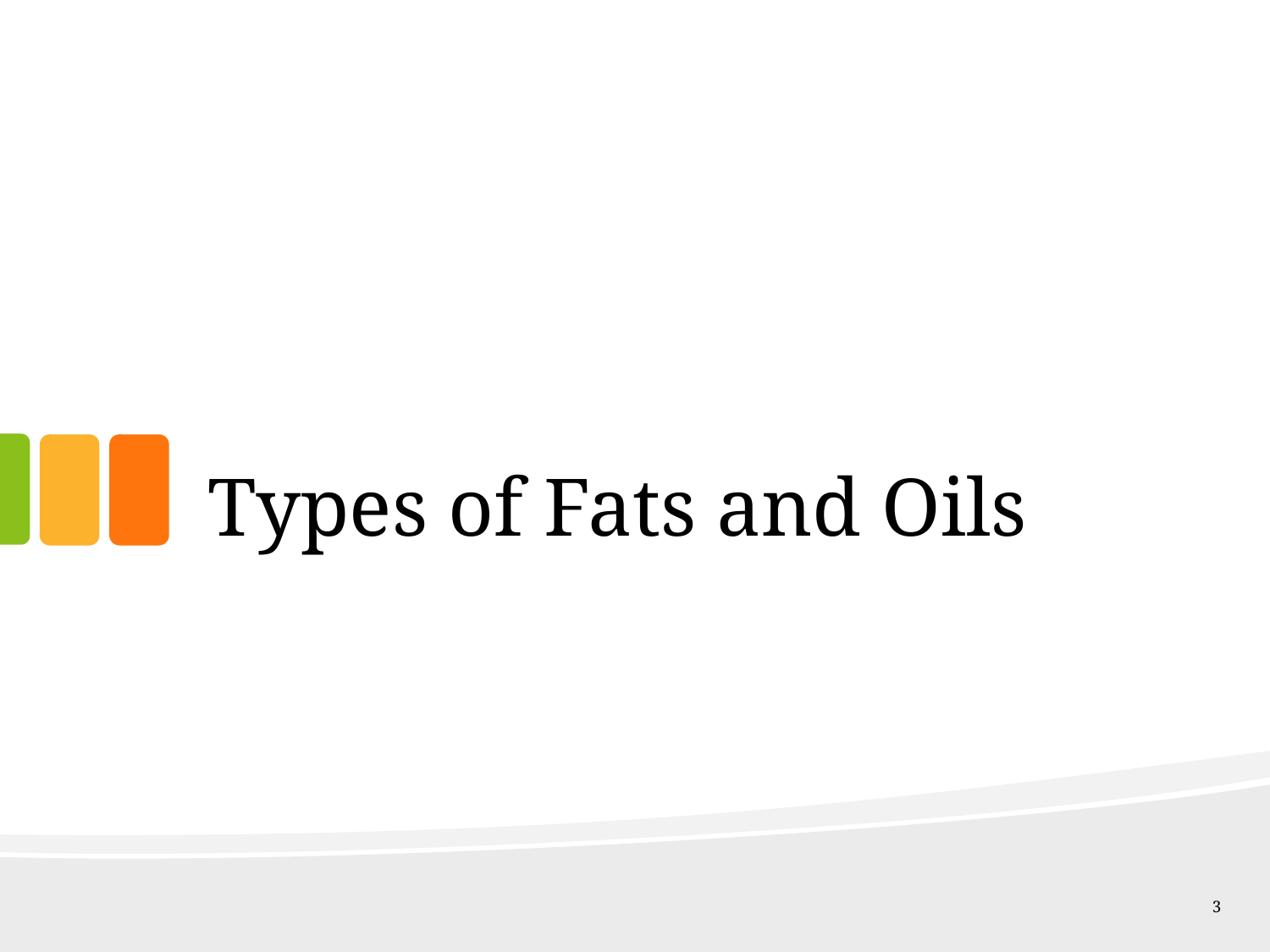

# Types of Fats and Oils

3